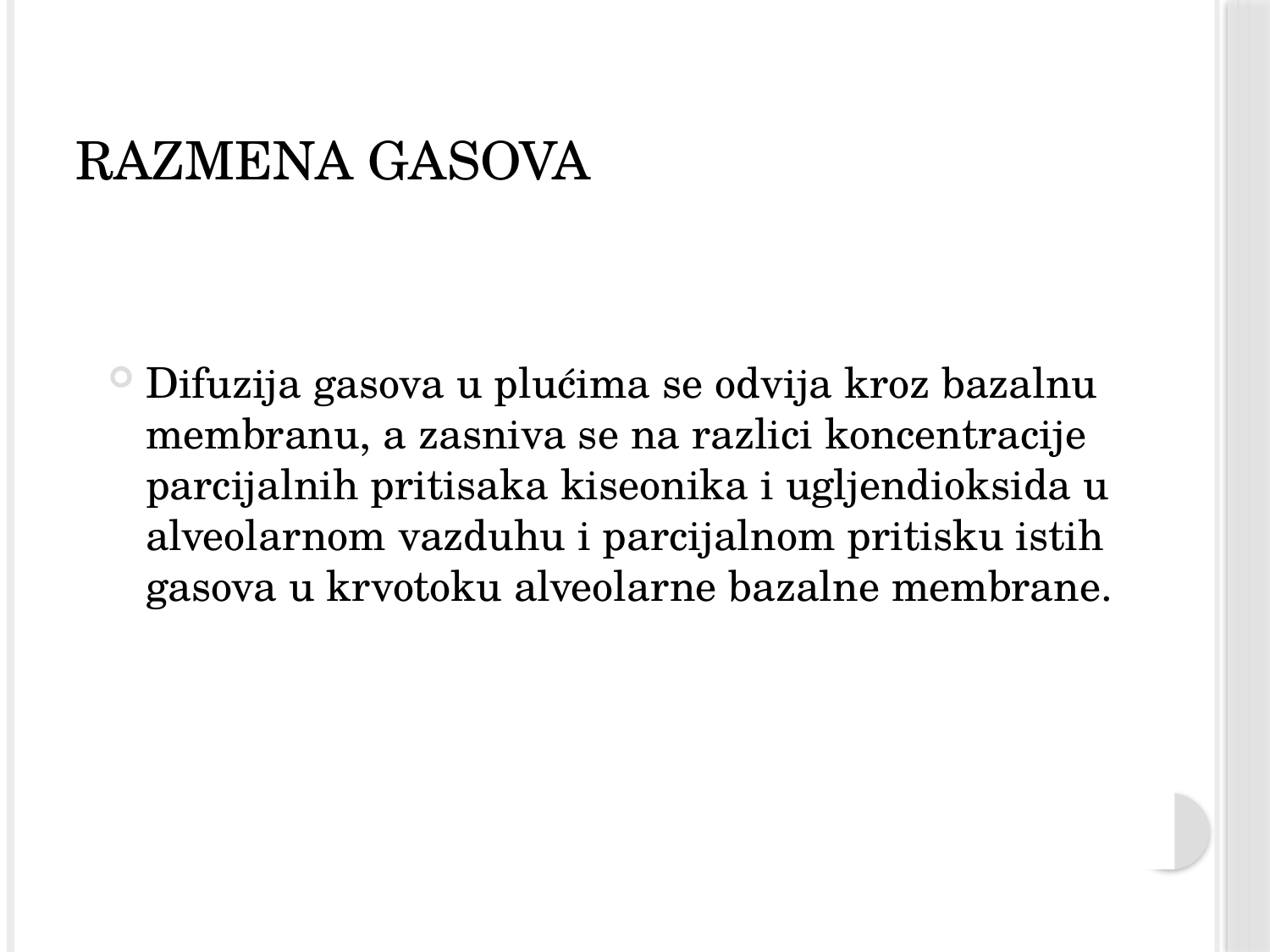

# Razmena gasova
Difuzija gasova u plućima se odvija kroz bazalnu membranu, a zasniva se na razlici koncentracije parcijalnih pritisaka kiseonika i ugljendioksida u alveolarnom vazduhu i parcijalnom pritisku istih gasova u krvotoku alveolarne bazalne membrane.